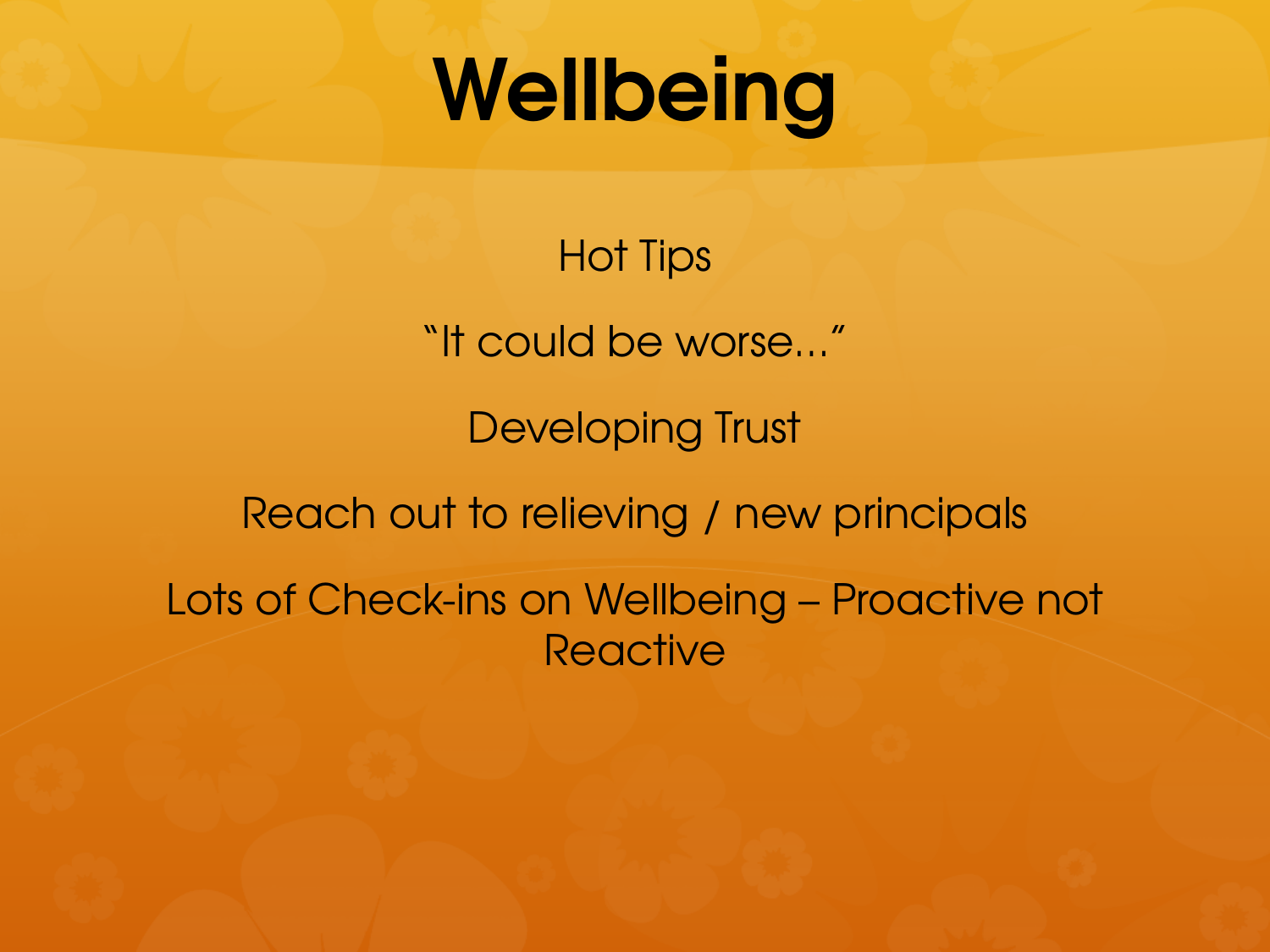

# Wellbeing
Hot Tips
“It could be worse…”
Developing Trust
Reach out to relieving / new principals
Lots of Check-ins on Wellbeing – Proactive not Reactive